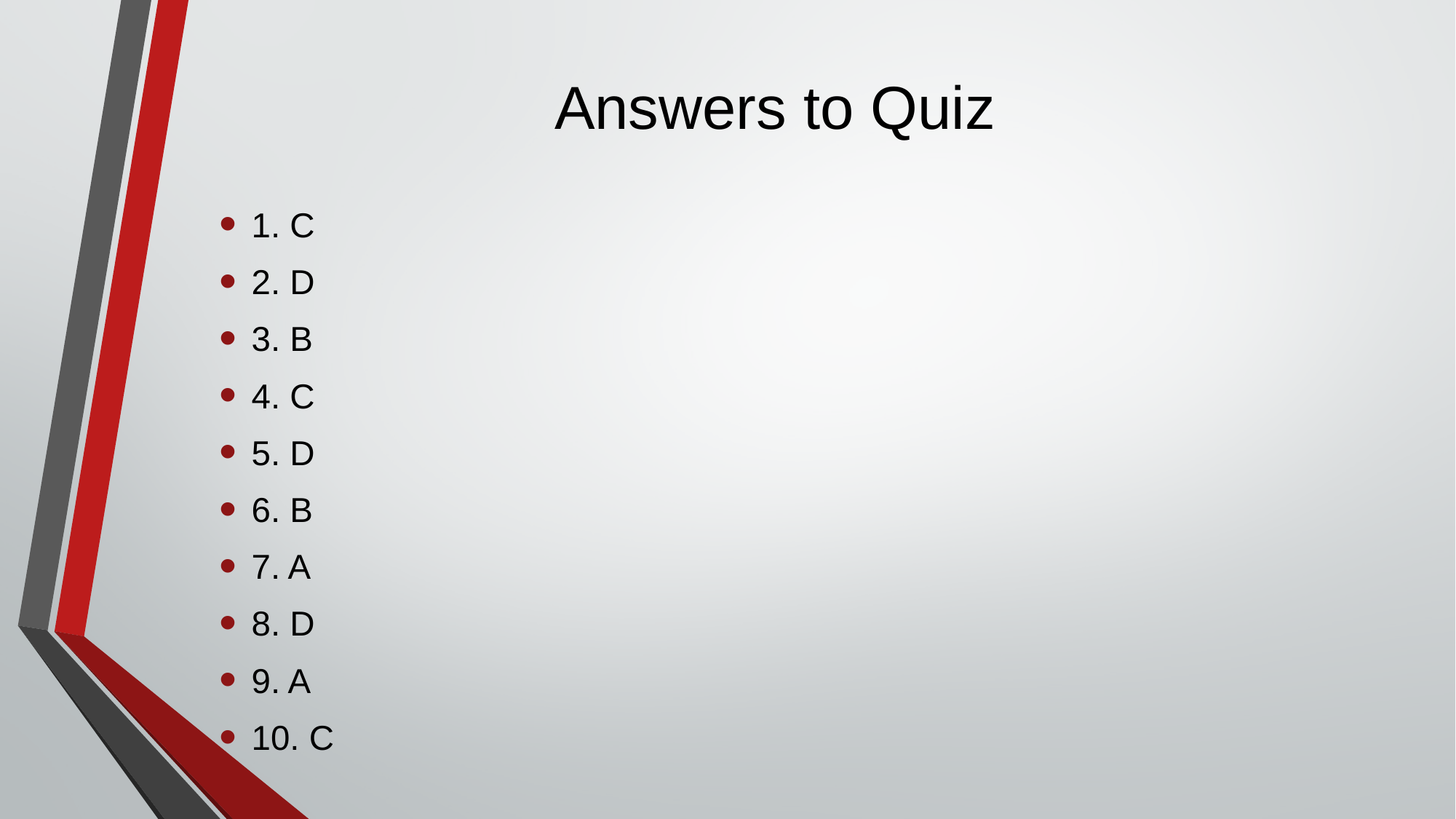

# Answers to Quiz
1. C
2. D
3. B
4. C
5. D
6. B
7. A
8. D
9. A
10. C